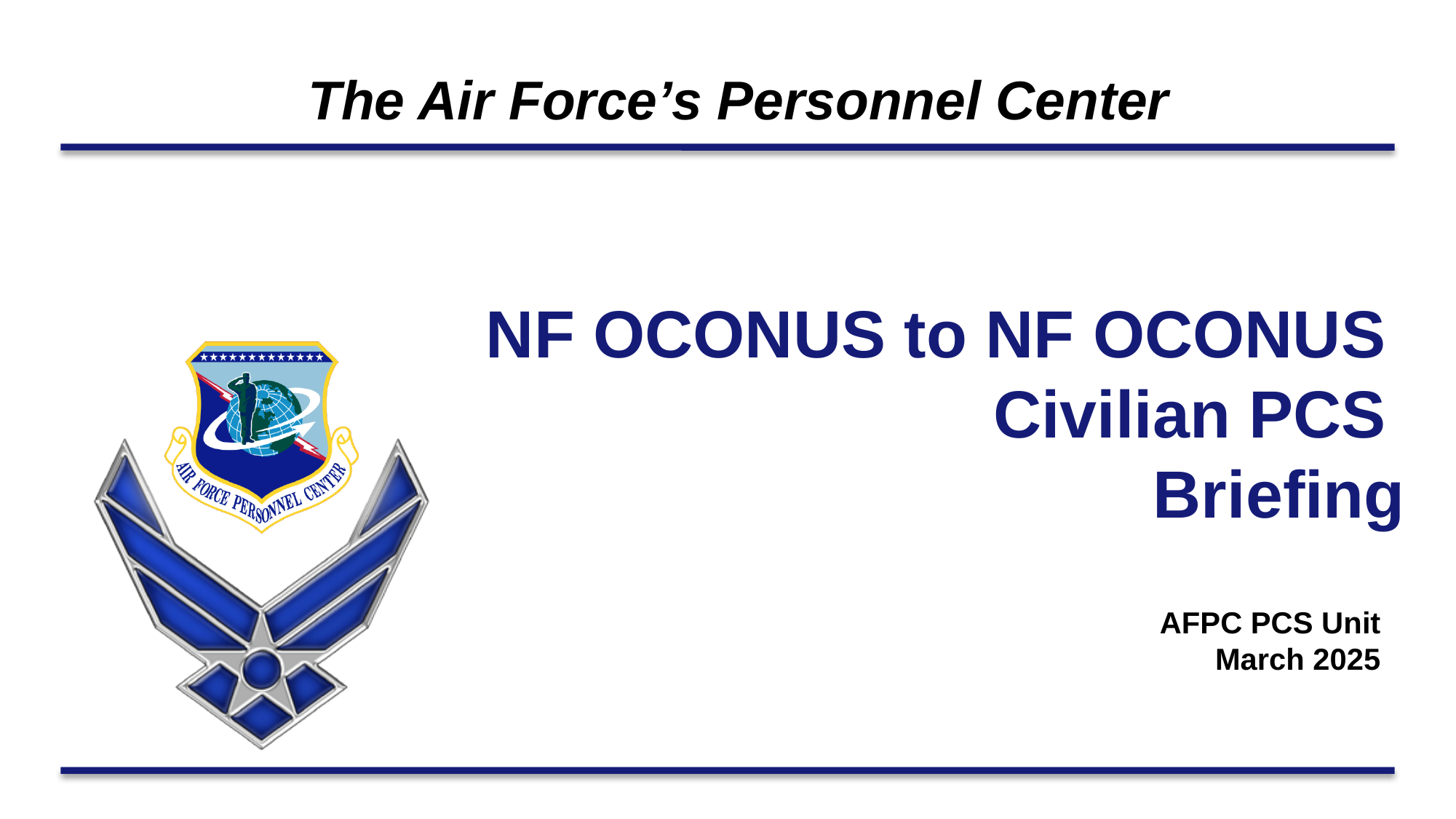

NF OCONUS to NF OCONUS
Civilian PCS
Briefing
AFPC PCS Unit
March 2025